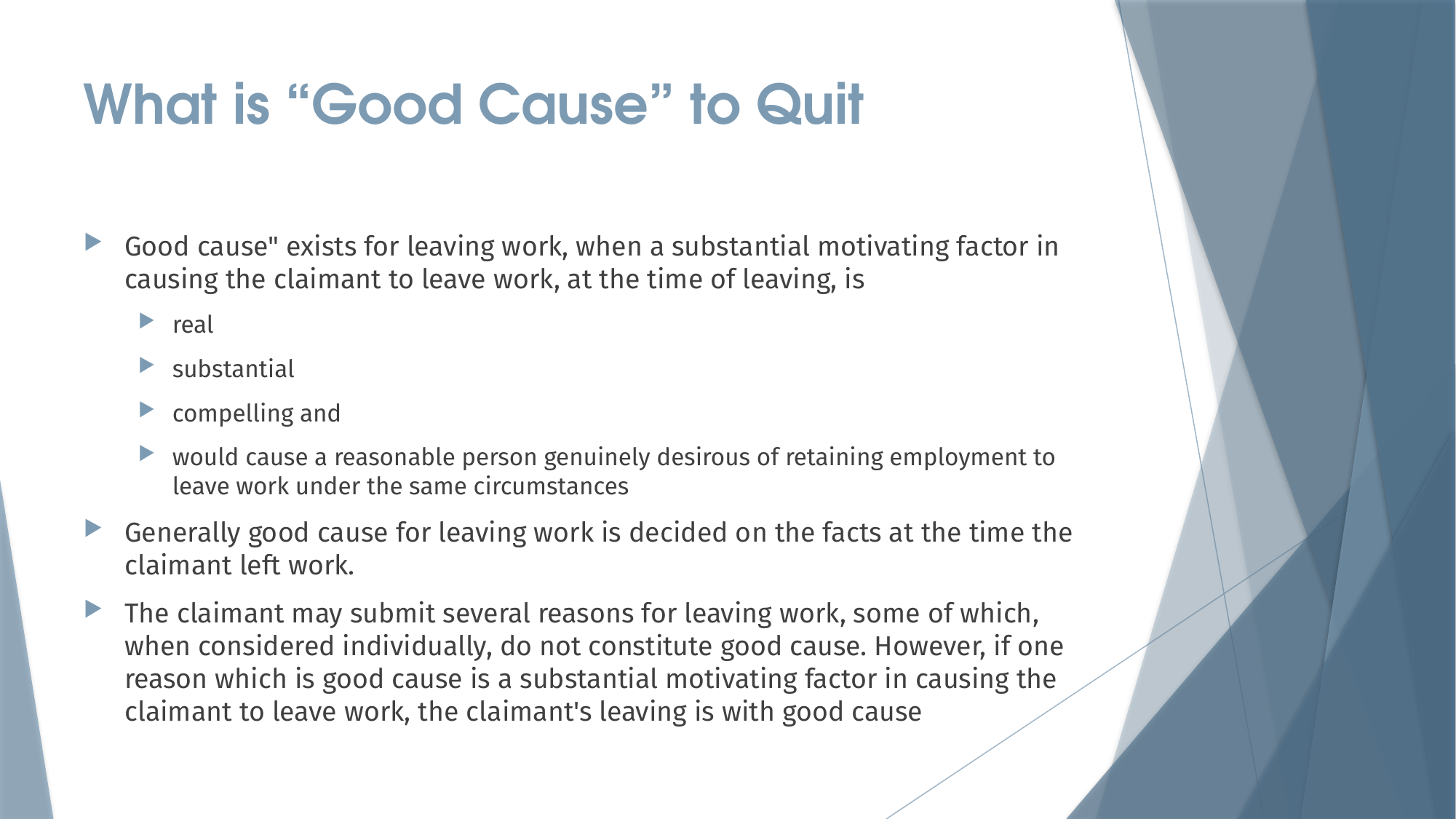

# What is “Good Cause” to Quit
Good cause" exists for leaving work, when a substantial motivating factor in causing the claimant to leave work, at the time of leaving, is
real
substantial
compelling and
would cause a reasonable person genuinely desirous of retaining employment to leave work under the same circumstances
Generally good cause for leaving work is decided on the facts at the time the claimant left work.
The claimant may submit several reasons for leaving work, some of which, when considered individually, do not constitute good cause. However, if one reason which is good cause is a substantial motivating factor in causing the claimant to leave work, the claimant's leaving is with good cause